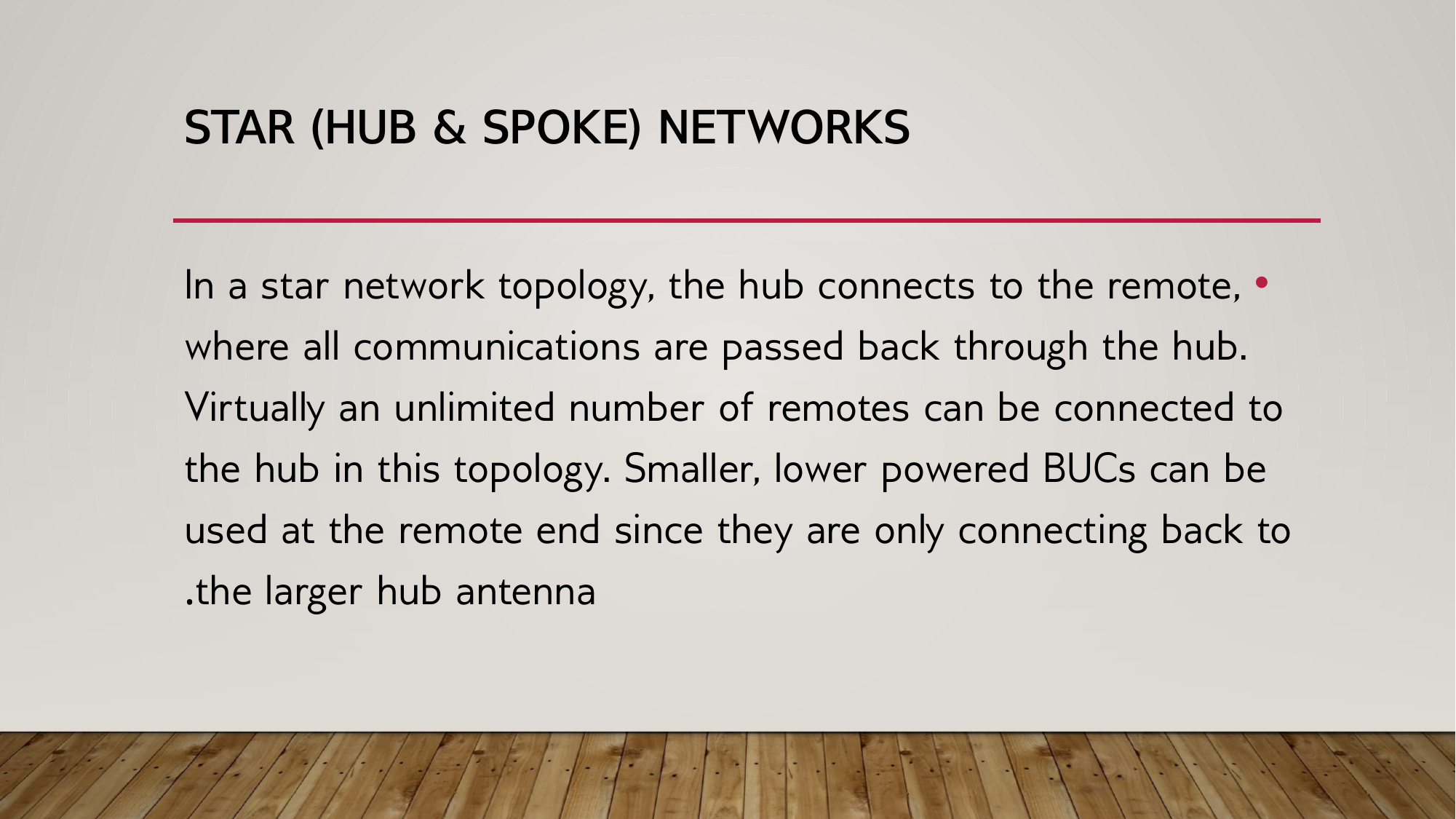

# Star (hub & spoke) Networks
In a star network topology, the hub connects to the remote, where all communications are passed back through the hub. Virtually an unlimited number of remotes can be connected to the hub in this topology. Smaller, lower powered BUCs can be used at the remote end since they are only connecting back to the larger hub antenna.